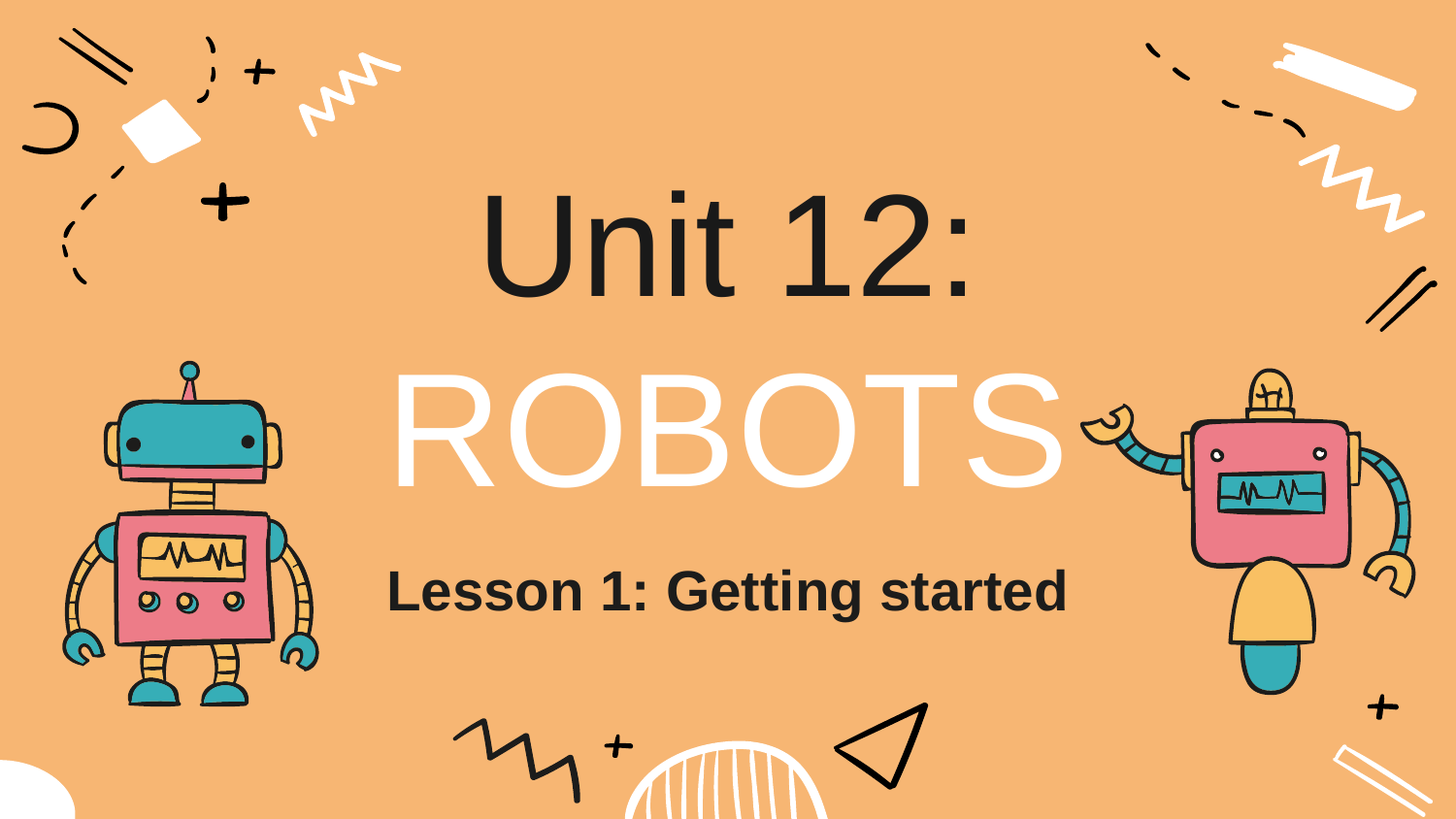

# Unit 12: ROBOTS

Lesson 1: Getting started